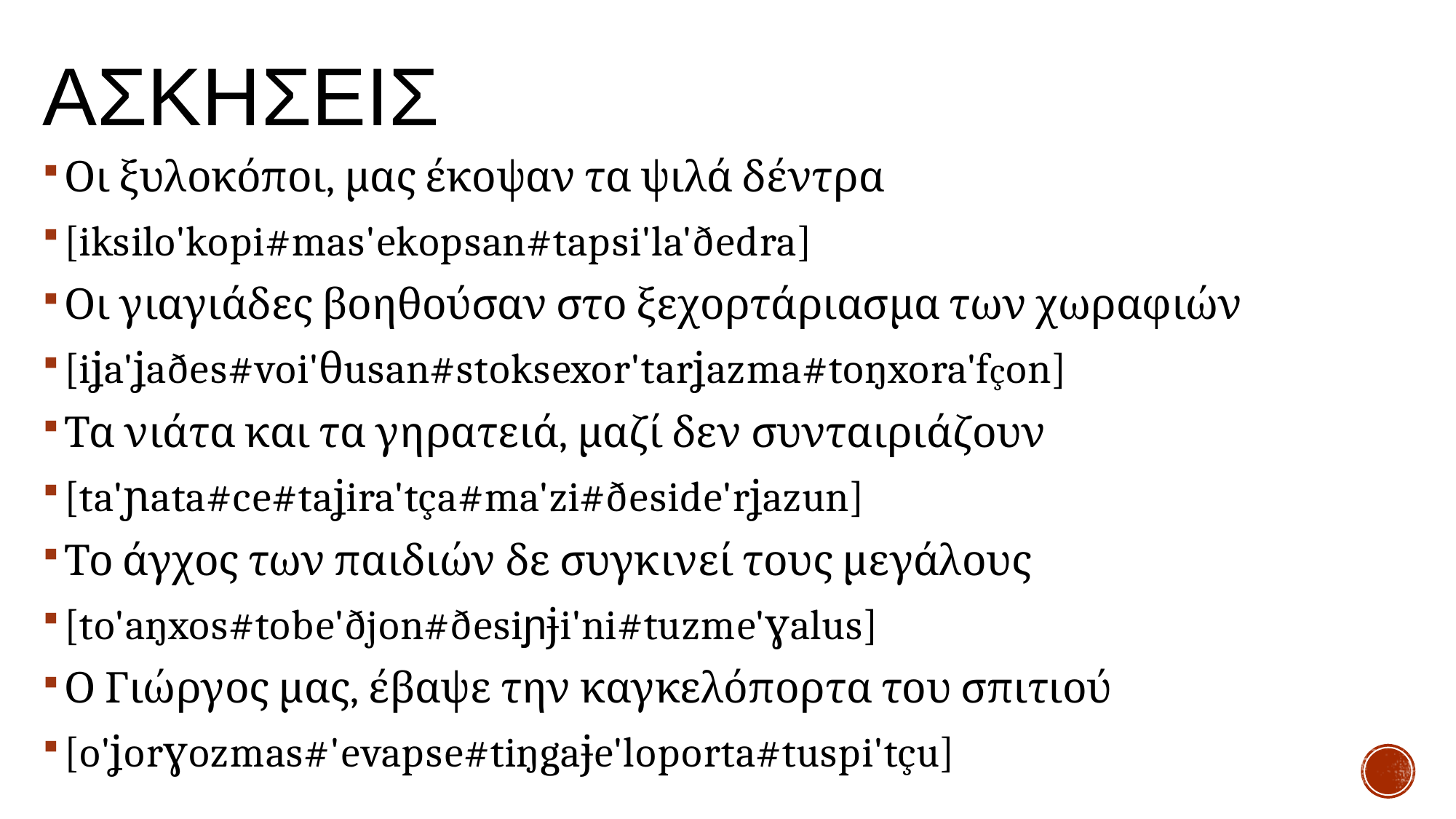

# ΑΣκησεισ
Οι ξυλοκόποι, μας έκοψαν τα ψιλά δέντρα
[iksilo'kopi#mas'ekopsan#tapsi'la'ðedra]
Οι γιαγιάδες βοηθούσαν στο ξεχορτάριασμα των χωραφιών
[iʝa'ʝaðes#voi'θusan#stoksexor'tarʝazma#toŋxora'fçon]
Τα νιάτα και τα γηρατειά, μαζί δεν συνταιριάζουν
[ta'ɲata#ce#taʝira'tça#ma'zi#ðeside'rʝazun]
Το άγχος των παιδιών δε συγκινεί τους μεγάλους
[to'aŋxos#tobe'ðjon#ðesiɲɉi'ni#tuzme'ɣalus]
Ο Γιώργος μας, έβαψε την καγκελόπορτα του σπιτιού
[o'ʝorɣozmas#'evapse#tiŋgaɉe'loporta#tuspi'tçu]